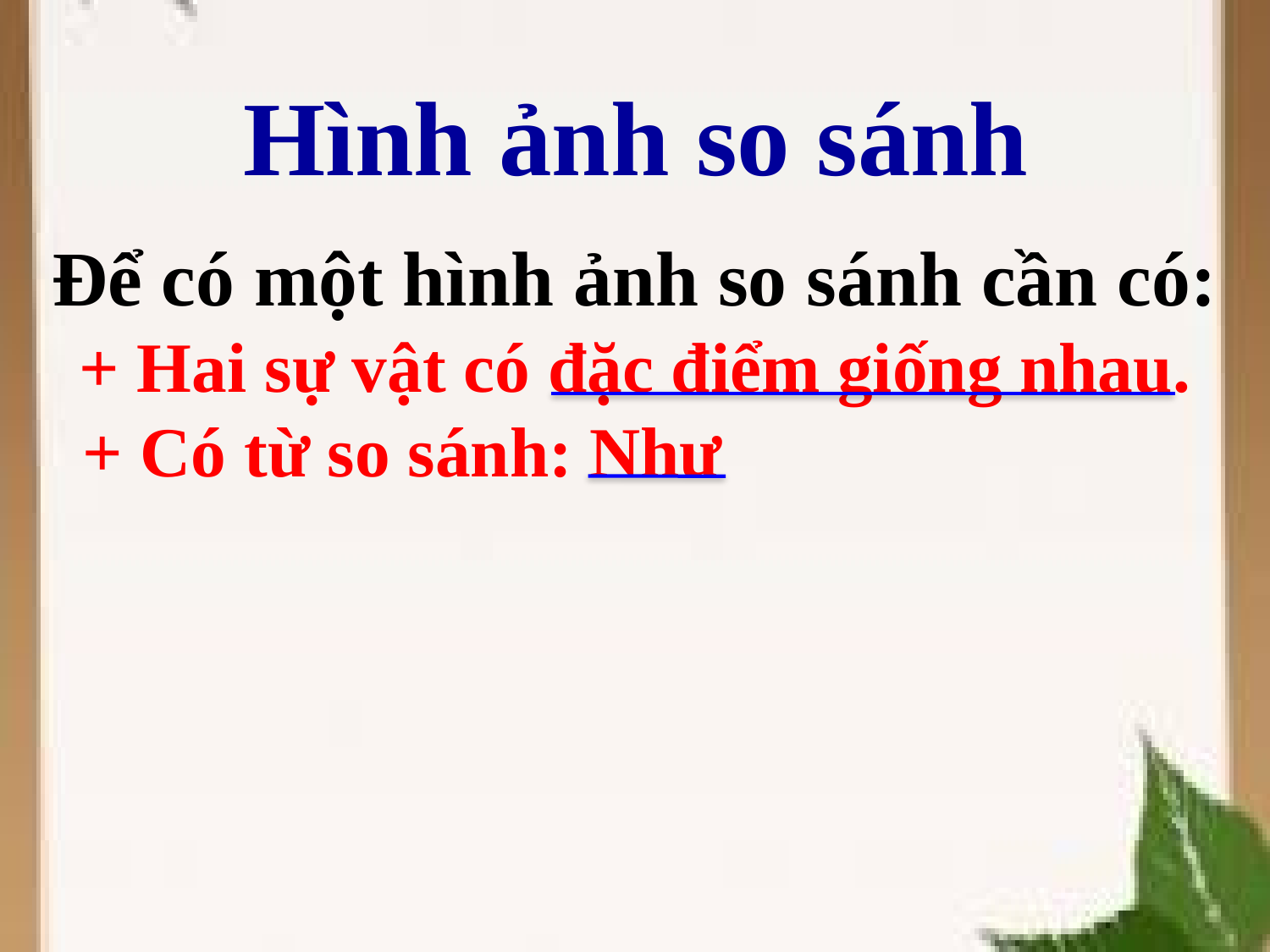

Hình ảnh so sánh
Để có một hình ảnh so sánh cần có:
+ Hai sự vật có đặc điểm giống nhau.
    + Có từ so sánh: Như